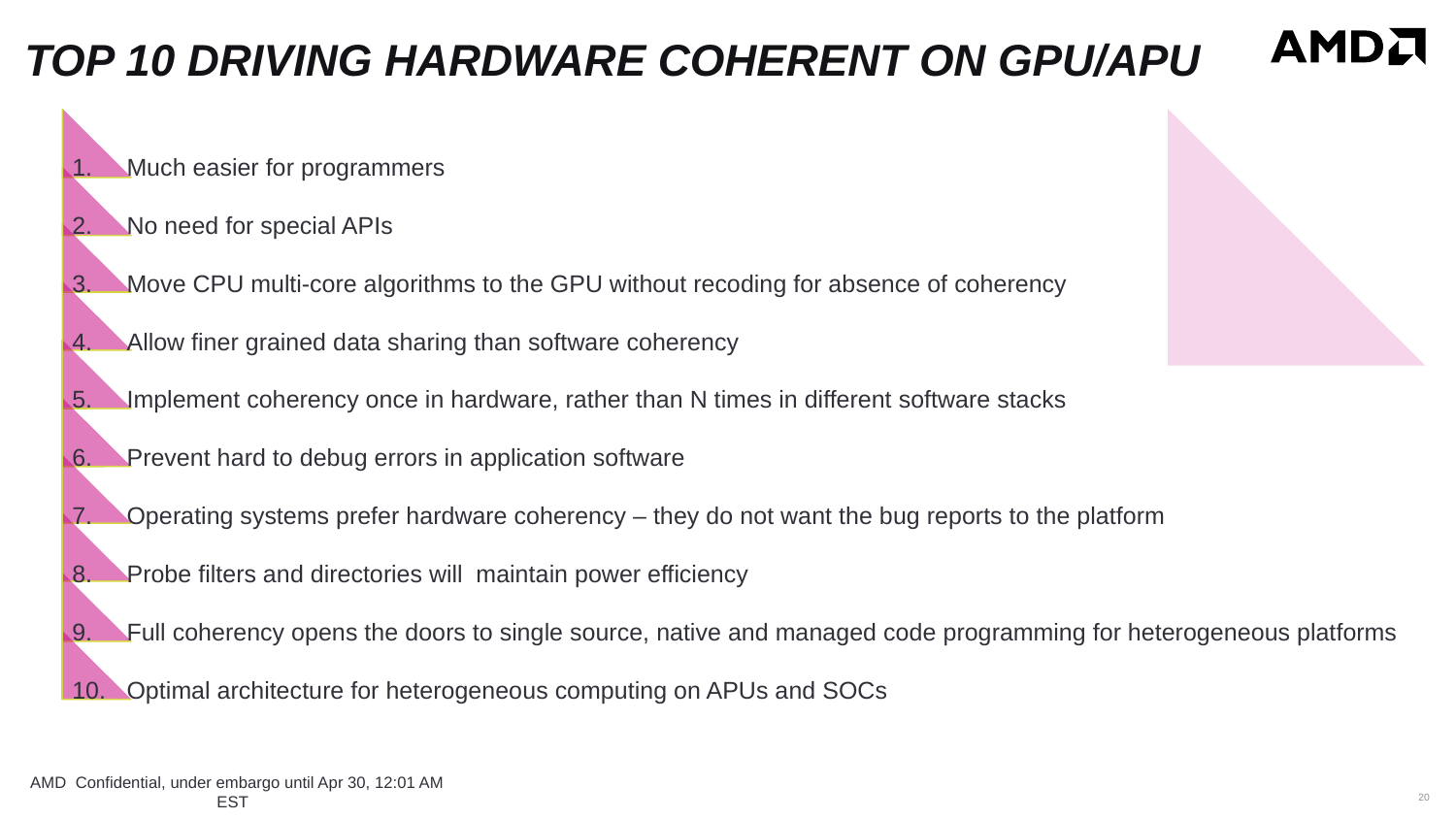

TOP 10 DRIVING HARDWARE COHERENT ON GPU/APU

Much easier for programmers
No need for special APIs
Move CPU multi-core algorithms to the GPU without recoding for absence of coherency
Allow finer grained data sharing than software coherency
Implement coherency once in hardware, rather than N times in different software stacks
Prevent hard to debug errors in application software
Operating systems prefer hardware coherency – they do not want the bug reports to the platform
Probe filters and directories will  maintain power efficiency
Full coherency opens the doors to single source, native and managed code programming for heterogeneous platforms
Optimal architecture for heterogeneous computing on APUs and SOCs

AMD  Confidential, under embargo until Apr 30, 12:01 AM EST